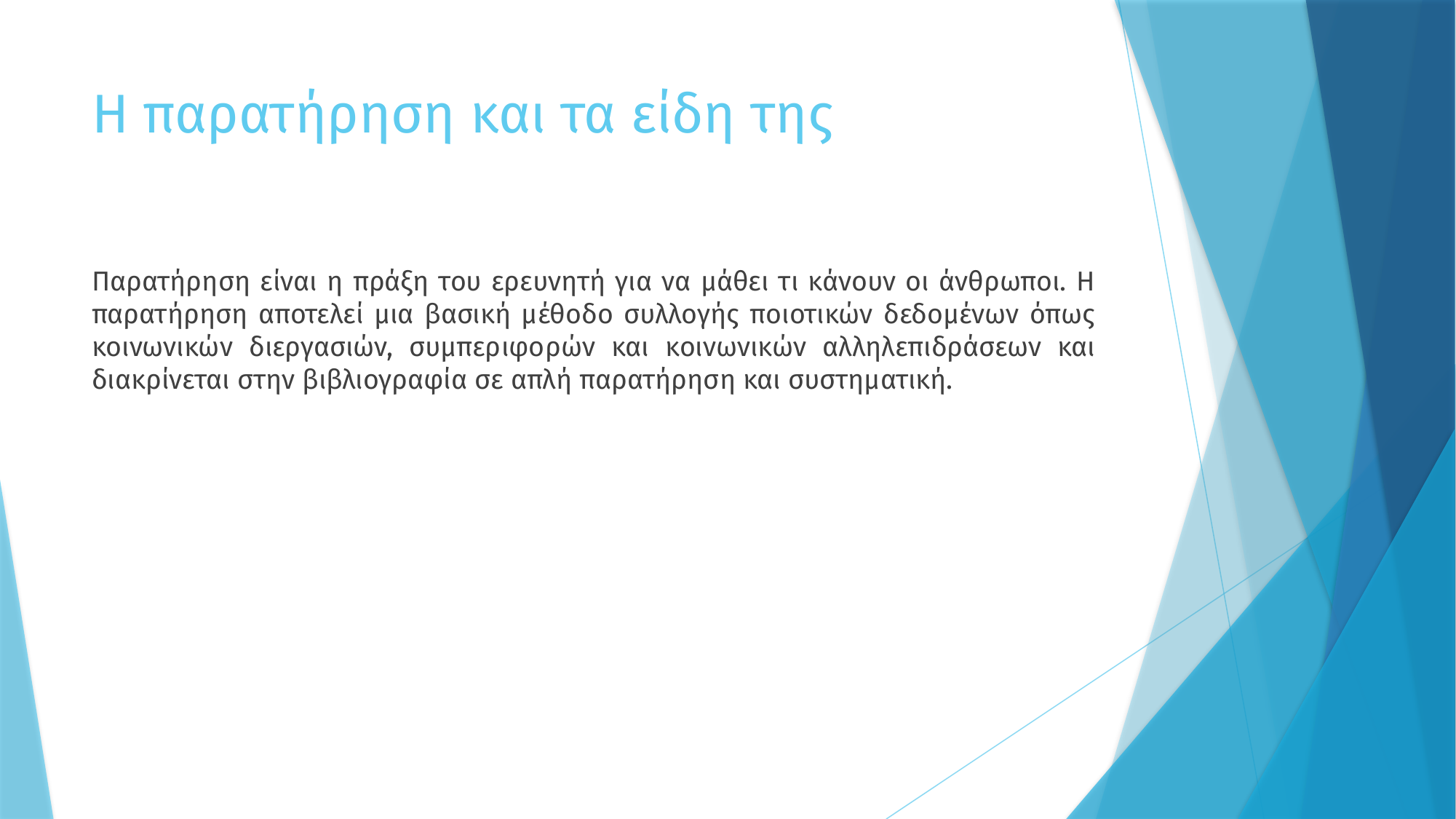

# Η παρατήρηση και τα είδη της
Παρατήρηση είναι η πράξη του ερευνητή για να μάθει τι κάνουν οι άνθρωποι. Η παρατήρηση αποτελεί μια βασική μέθοδο συλλογής ποιοτικών δεδομένων όπως κοινωνικών διεργασιών, συμπεριφορών και κοινωνικών αλληλεπιδράσεων και διακρίνεται στην βιβλιογραφία σε απλή παρατήρηση και συστηματική.